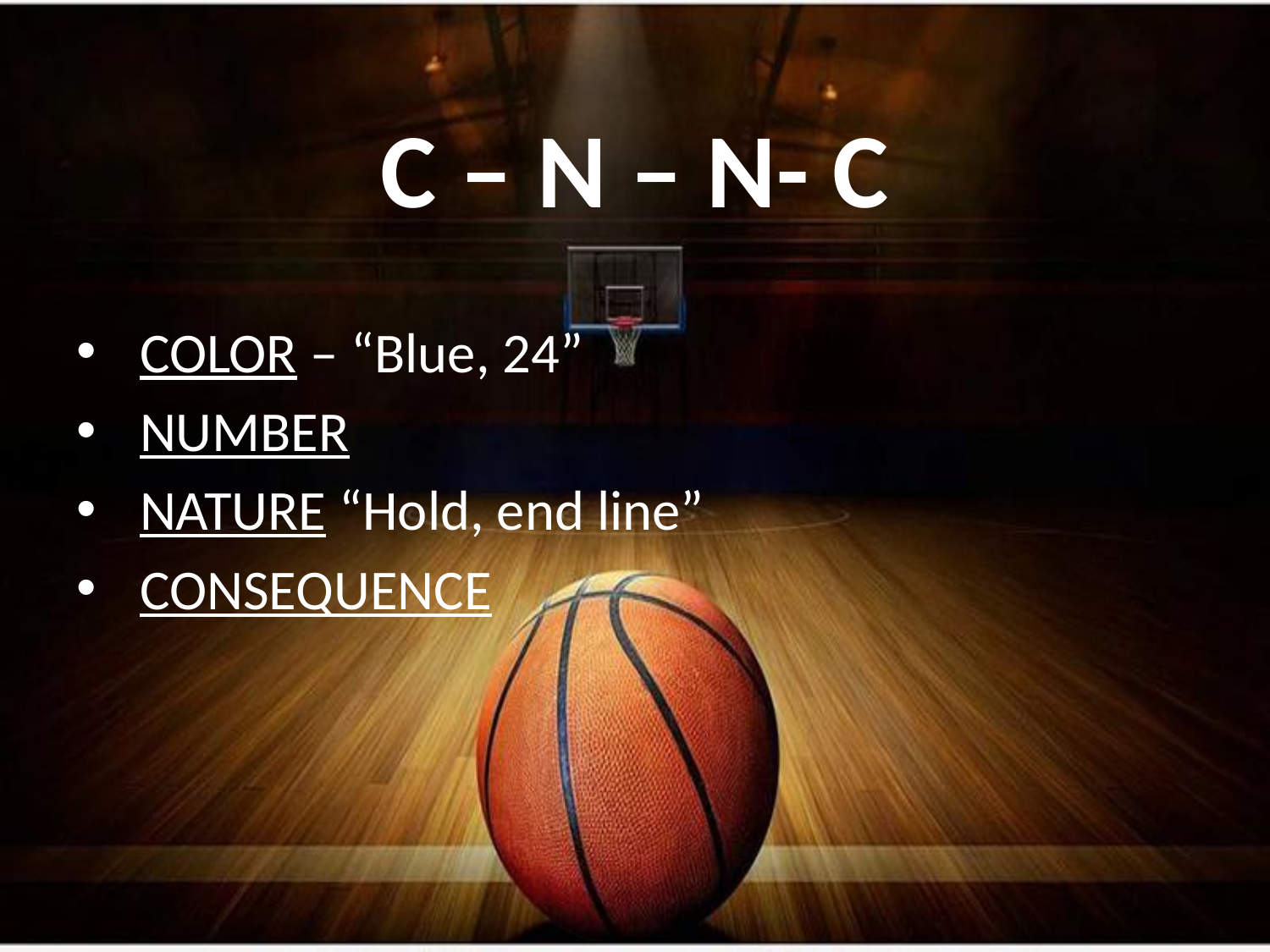

# C – N – N- C

COLOR – “Blue, 24”
NUMBER
NATURE “Hold, end line”
CONSEQUENCE